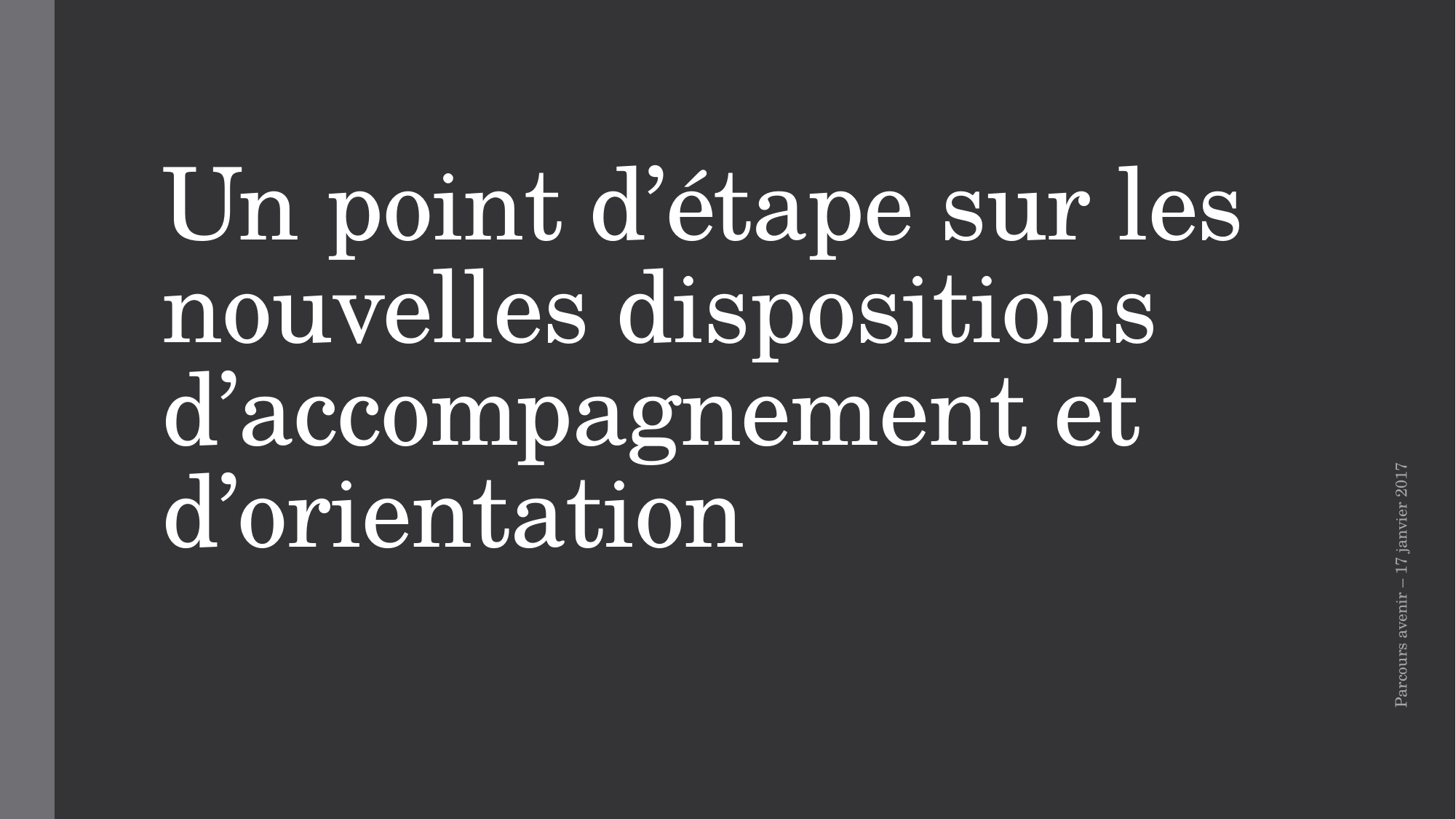

# Un point d’étape sur les nouvelles dispositions d’accompagnement et d’orientation
Parcours avenir – 17 janvier 2017